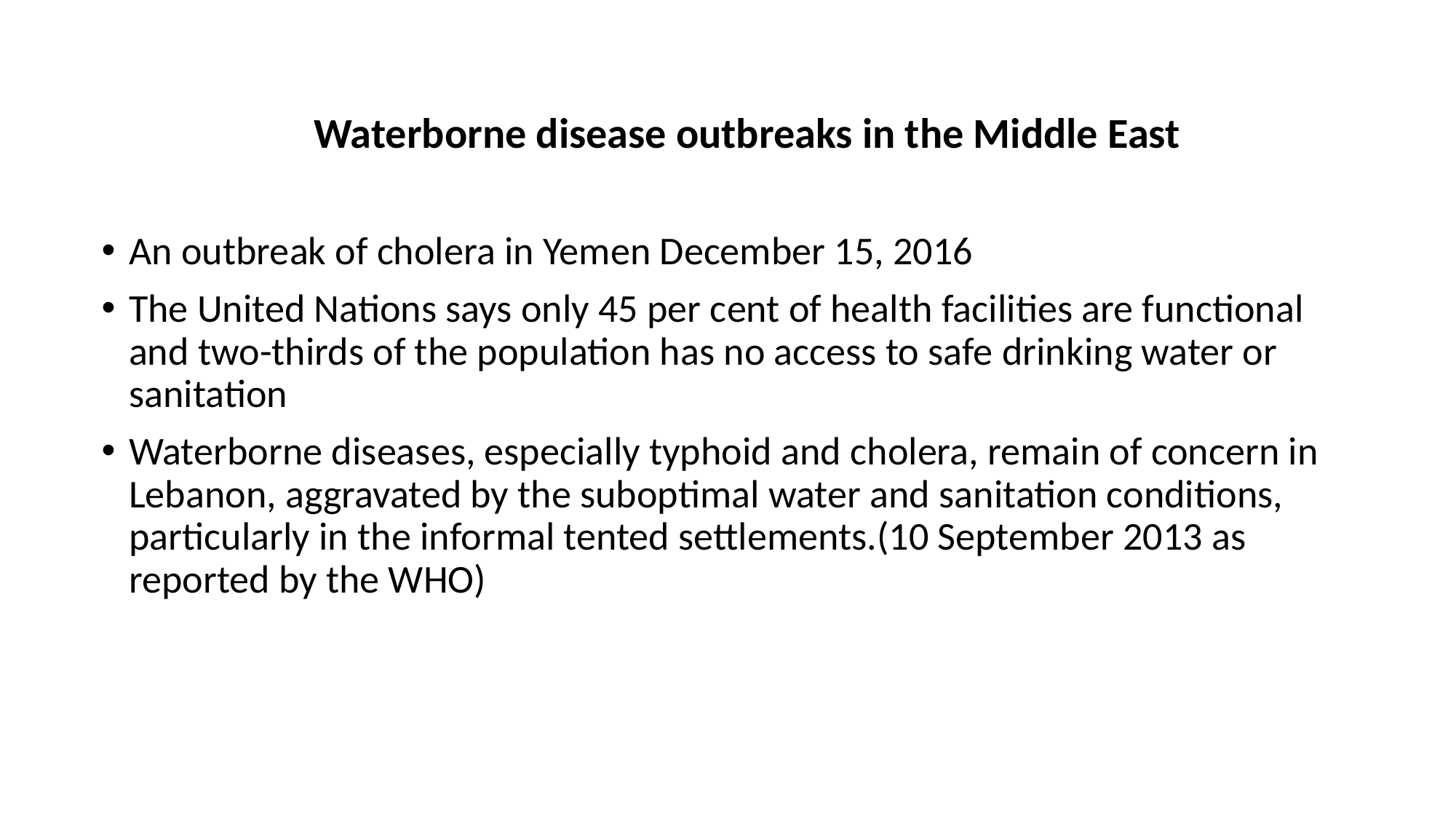

Waterborne disease outbreaks in the Middle East

An outbreak of cholera in Yemen December 15, 2016
The United Nations says only 45 per cent of health facilities are functional and two-thirds of the population has no access to safe drinking water or sanitation
Waterborne diseases, especially typhoid and cholera, remain of concern in Lebanon, aggravated by the suboptimal water and sanitation conditions, particularly in the informal tented settlements.(10 September 2013 as reported by the WHO)